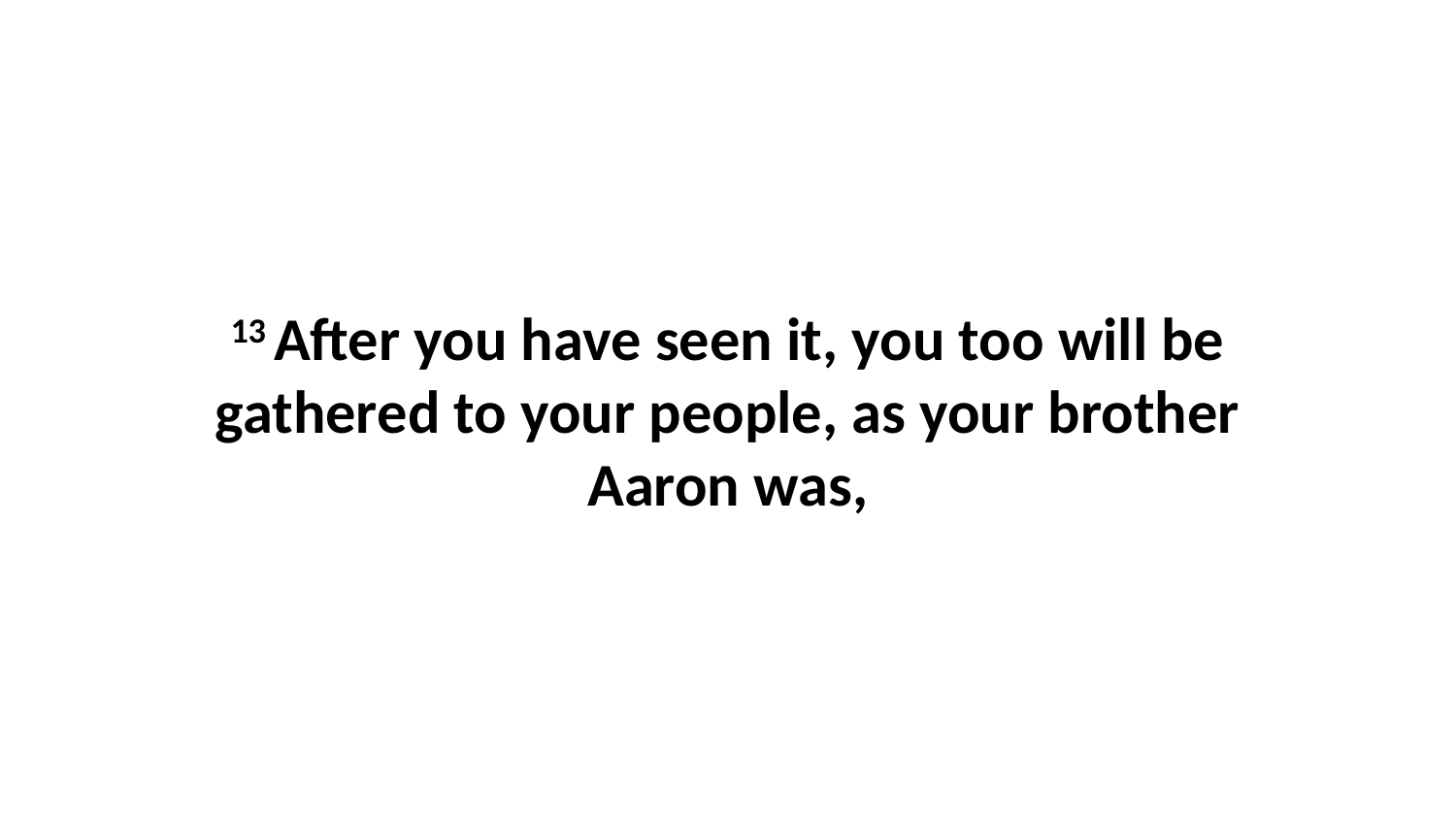

13 After you have seen it, you too will be gathered to your people, as your brother Aaron was,